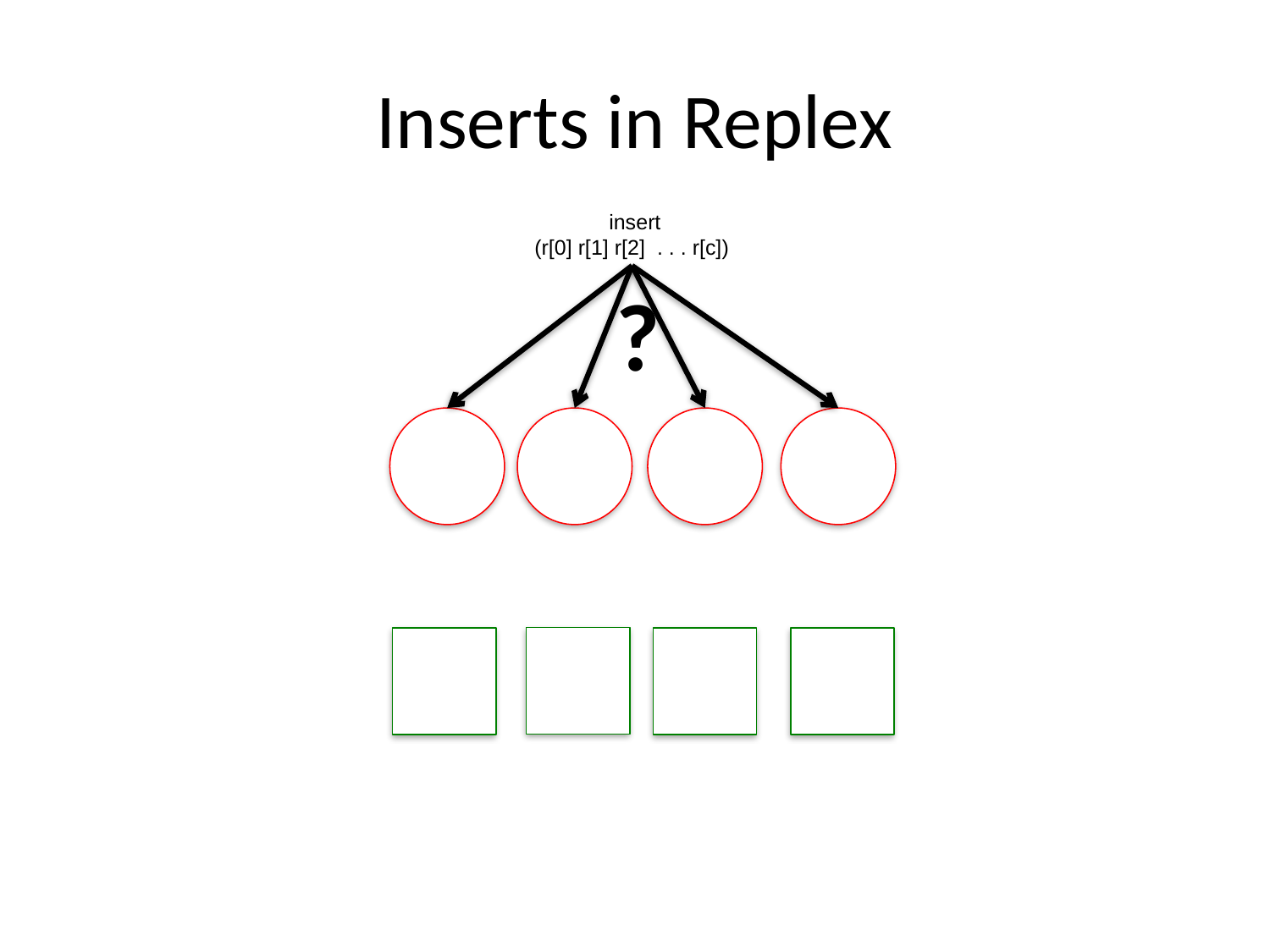

# Inserts in Replex
 insert
(r[0] r[1] r[2]  . . . r[c])
?